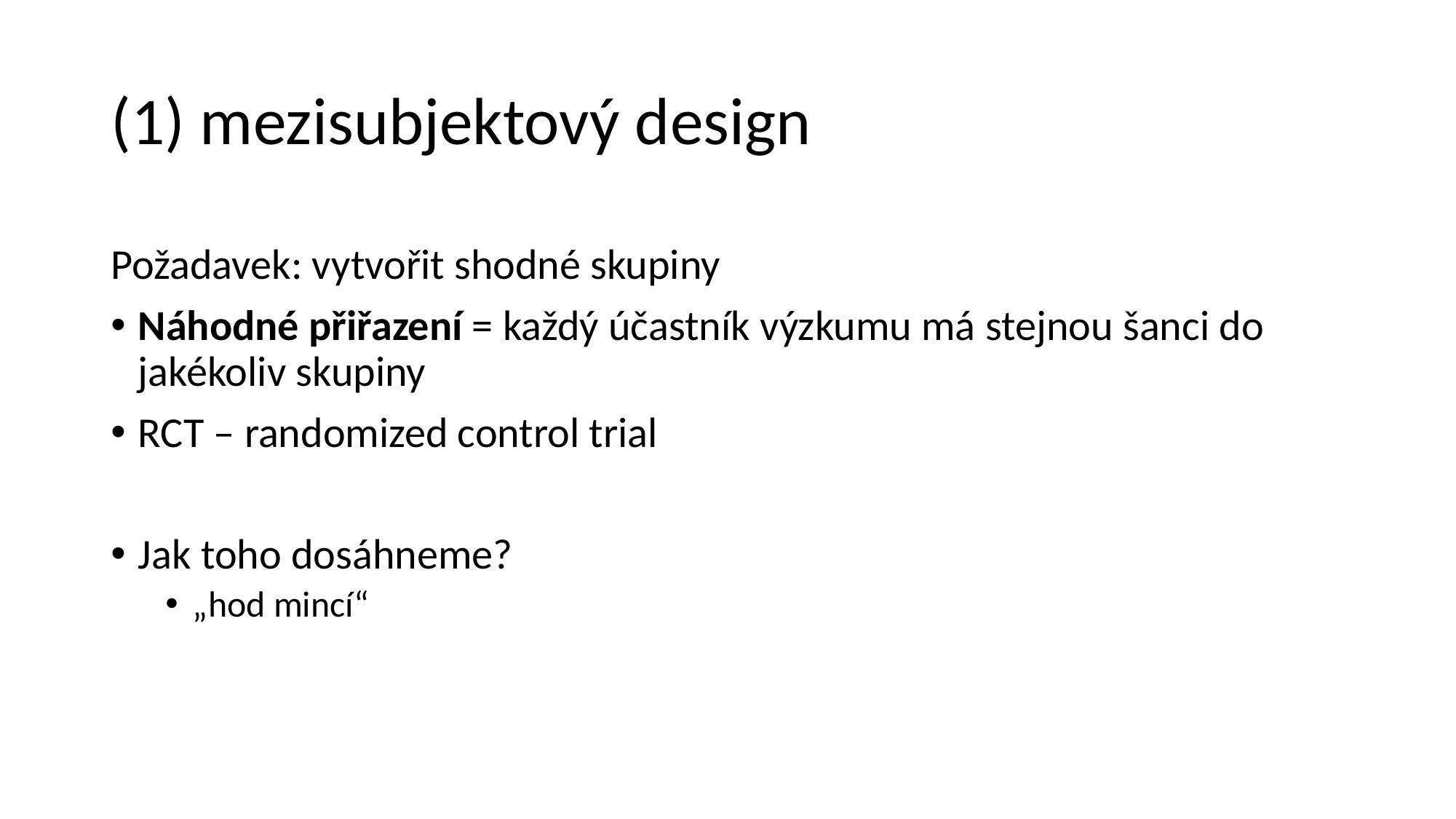

# (1) mezisubjektový design
Požadavek: vytvořit shodné skupiny
Náhodné přiřazení = každý účastník výzkumu má stejnou šanci do jakékoliv skupiny
RCT – randomized control trial

Jak toho dosáhneme?
„hod mincí“